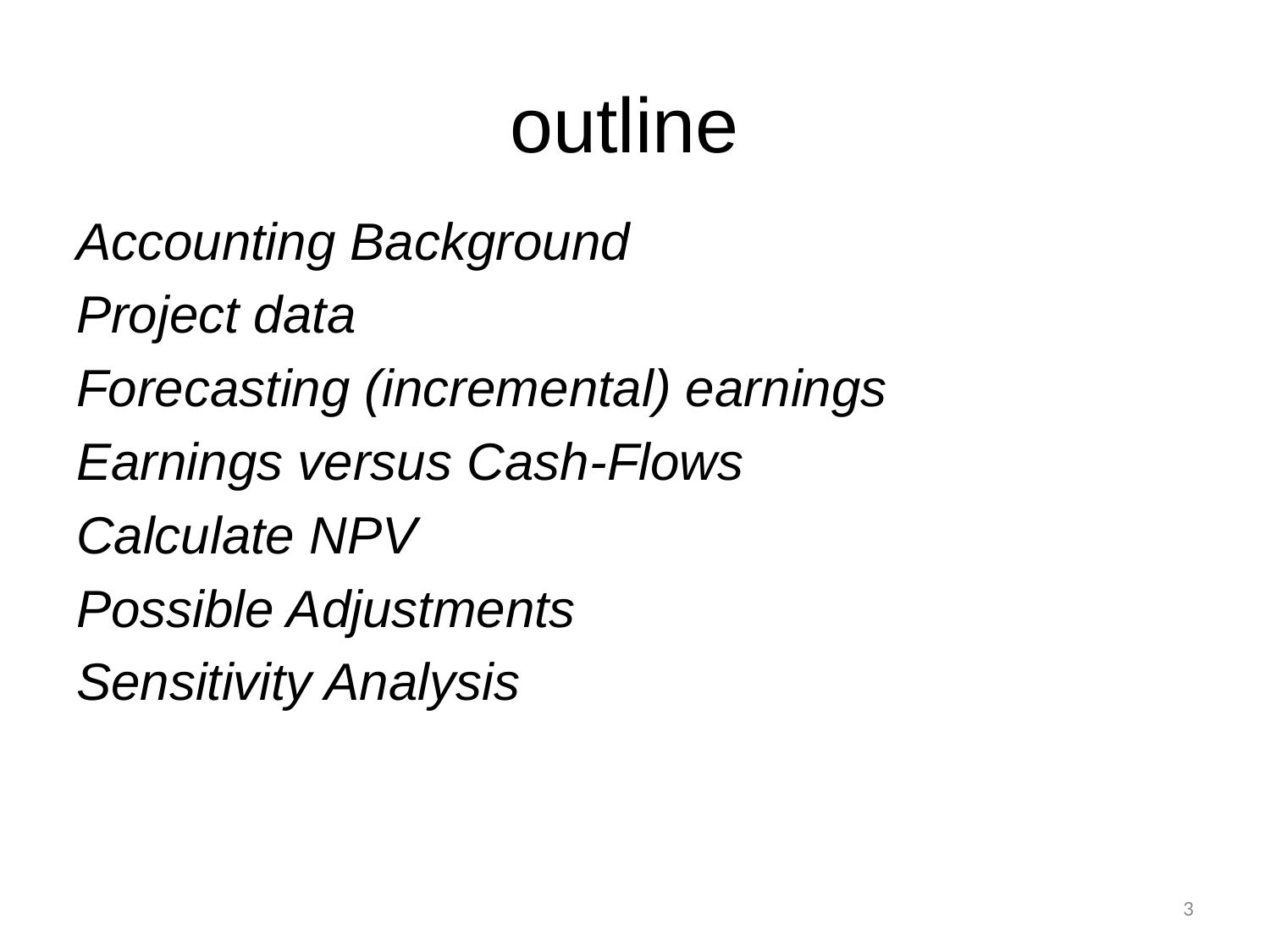

# outline
Accounting Background
Project data
Forecasting (incremental) earnings
Earnings versus Cash-Flows
Calculate NPV
Possible Adjustments
Sensitivity Analysis

3